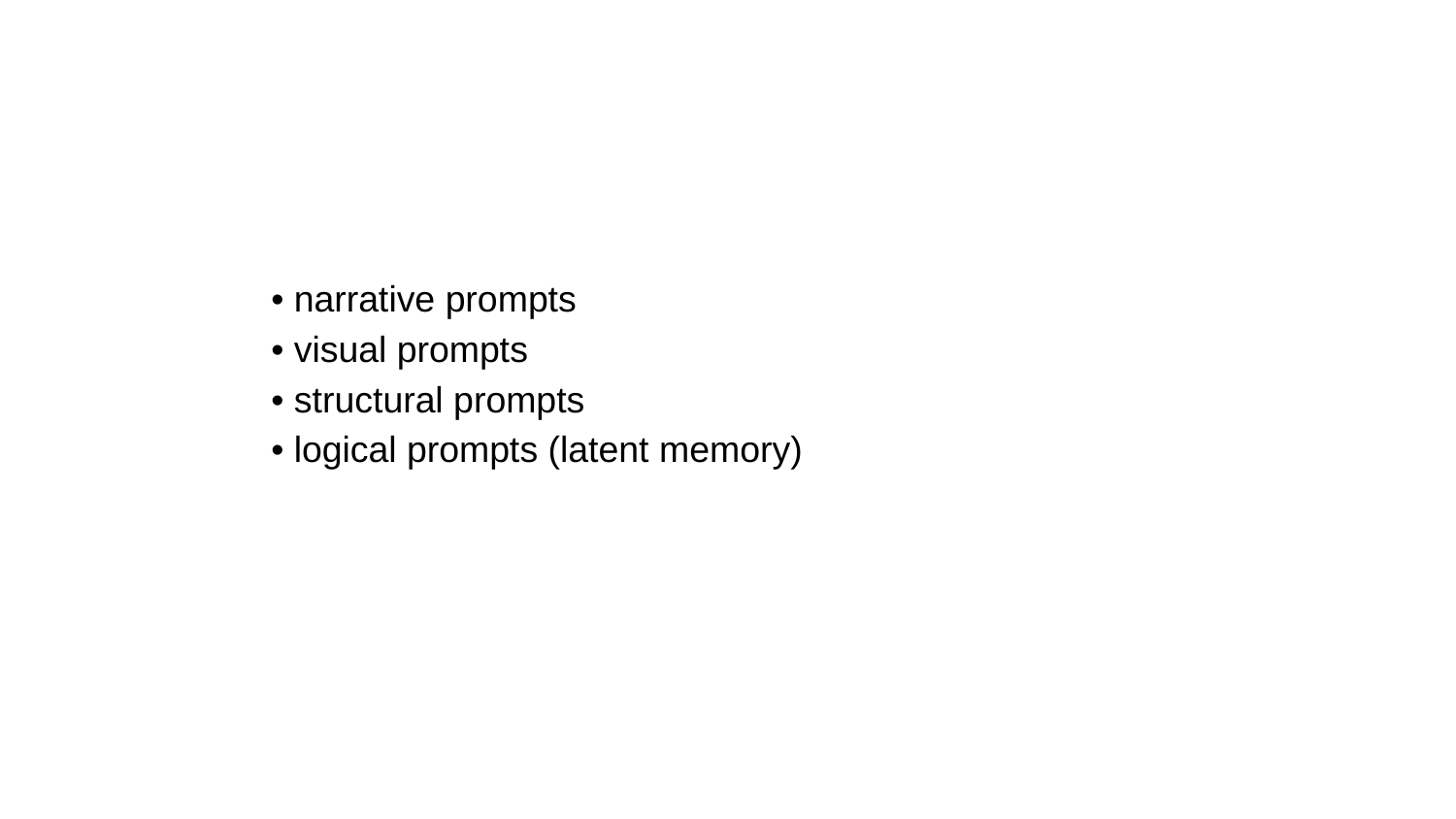

#

• narrative prompts
• visual prompts
• structural prompts
• logical prompts (latent memory)